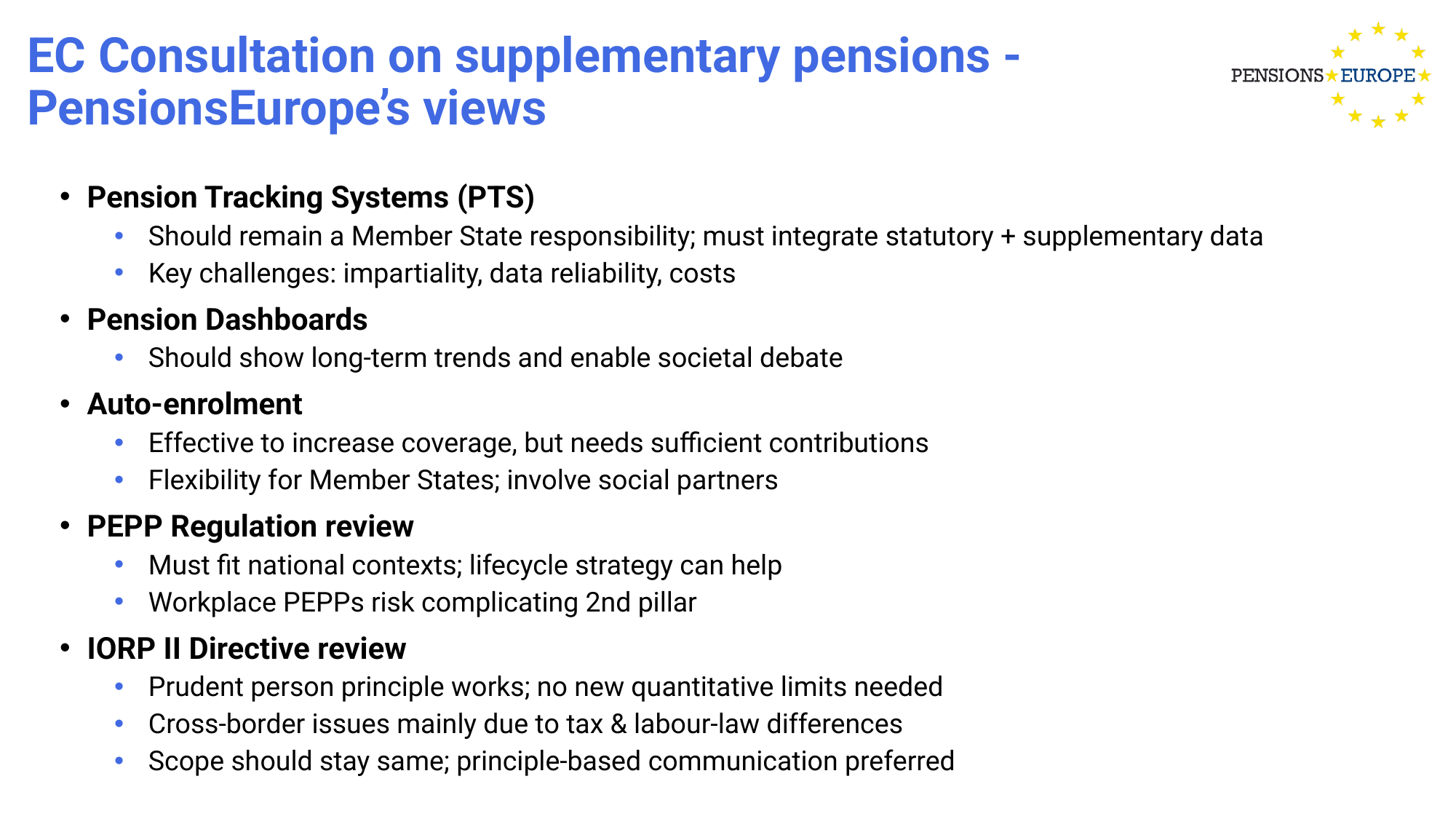

EC Consultation on supplementary pensions -PensionsEurope’s views

Pension Tracking Systems (PTS)
Should remain a Member State responsibility; must integrate statutory + supplementary data
Key challenges: impartiality, data reliability, costs
Pension Dashboards
Should show long-term trends and enable societal debate
Auto-enrolment
Effective to increase coverage, but needs sufficient contributions
Flexibility for Member States; involve social partners
PEPP Regulation review
Must fit national contexts; lifecycle strategy can help
Workplace PEPPs risk complicating 2nd pillar
IORP II Directive review
Prudent person principle works; no new quantitative limits needed
Cross-border issues mainly due to tax & labour-law differences
Scope should stay same; principle-based communication preferred